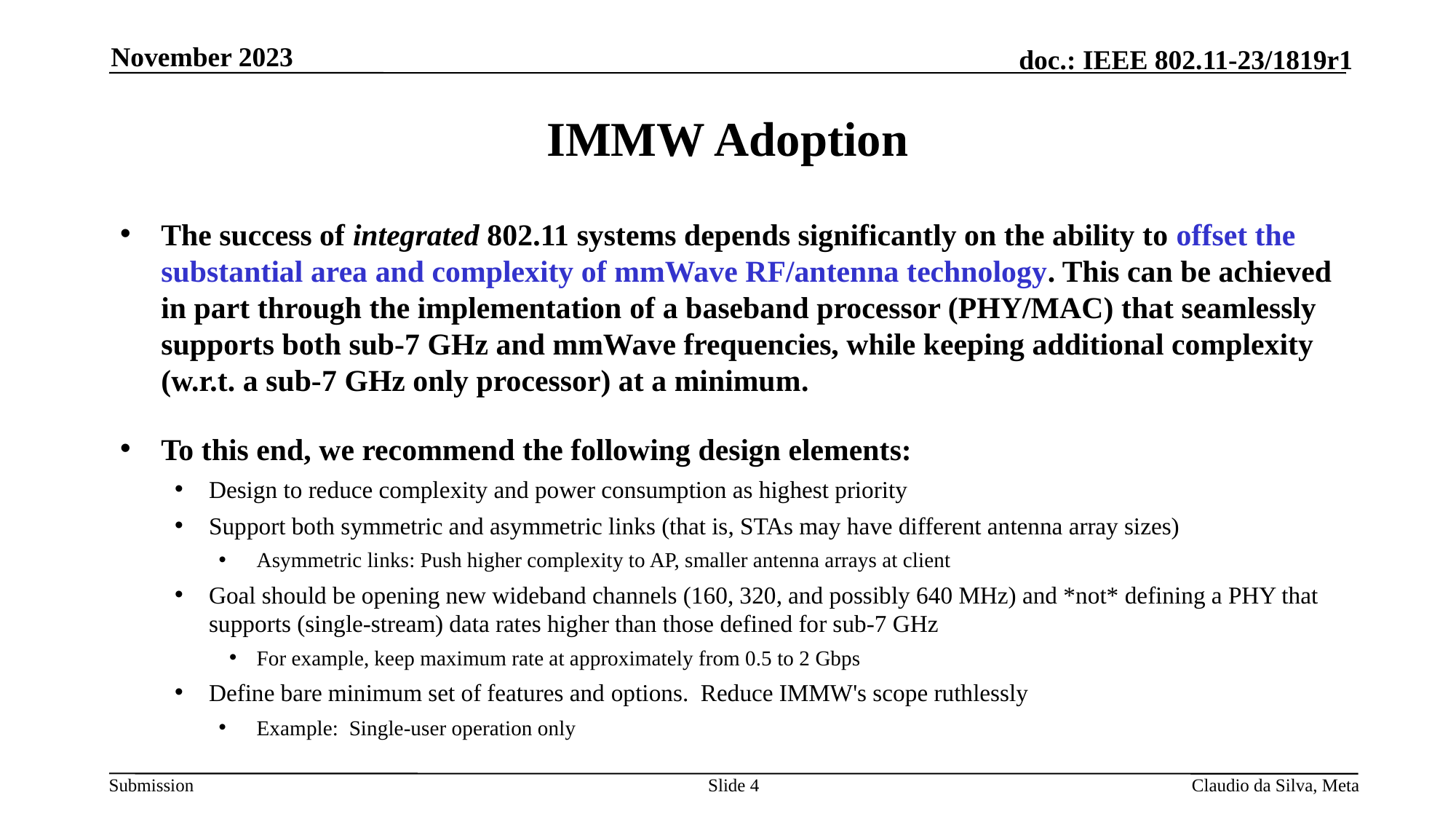

November 2023
# IMMW Adoption
The success of integrated 802.11 systems depends significantly on the ability to offset the substantial area and complexity of mmWave RF/antenna technology. This can be achieved in part through the implementation of a baseband processor (PHY/MAC) that seamlessly supports both sub-7 GHz and mmWave frequencies, while keeping additional complexity (w.r.t. a sub-7 GHz only processor) at a minimum.

To this end, we recommend the following design elements:
Design to reduce complexity and power consumption as highest priority
Support both symmetric and asymmetric links (that is, STAs may have different antenna array sizes)
Asymmetric links: Push higher complexity to AP, smaller antenna arrays at client
Goal should be opening new wideband channels (160, 320, and possibly 640 MHz) and *not* defining a PHY that supports (single-stream) data rates higher than those defined for sub-7 GHz
For example, keep maximum rate at approximately from 0.5 to 2 Gbps
Define bare minimum set of features and options.  Reduce IMMW's scope ruthlessly
Example:  Single-user operation only
Slide 4
Claudio da Silva, Meta